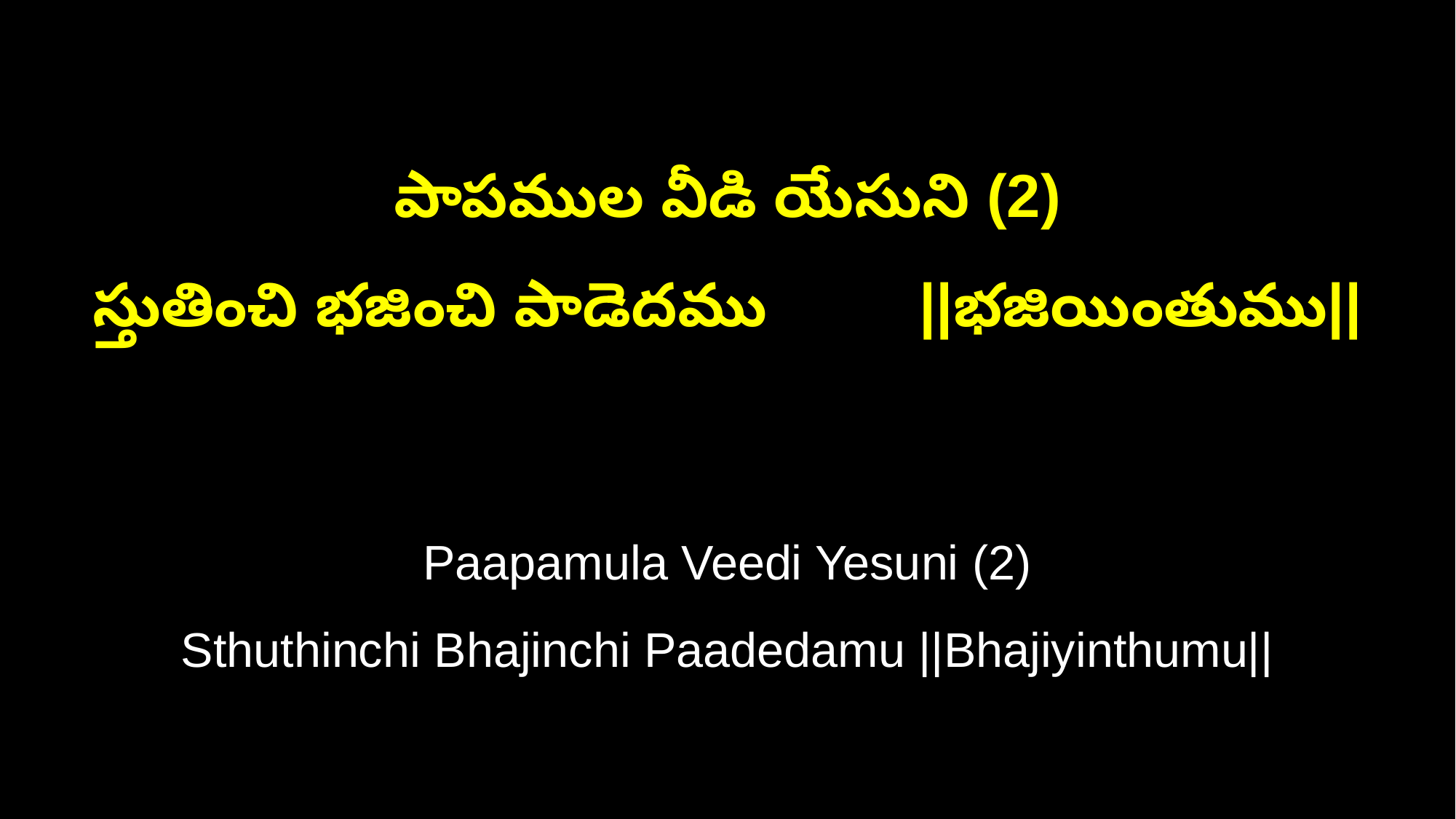

పాపముల వీడి యేసుని (2)
స్తుతించి భజించి పాడెదము         ||భజియింతుము||
Paapamula Veedi Yesuni (2)
Sthuthinchi Bhajinchi Paadedamu ||Bhajiyinthumu||